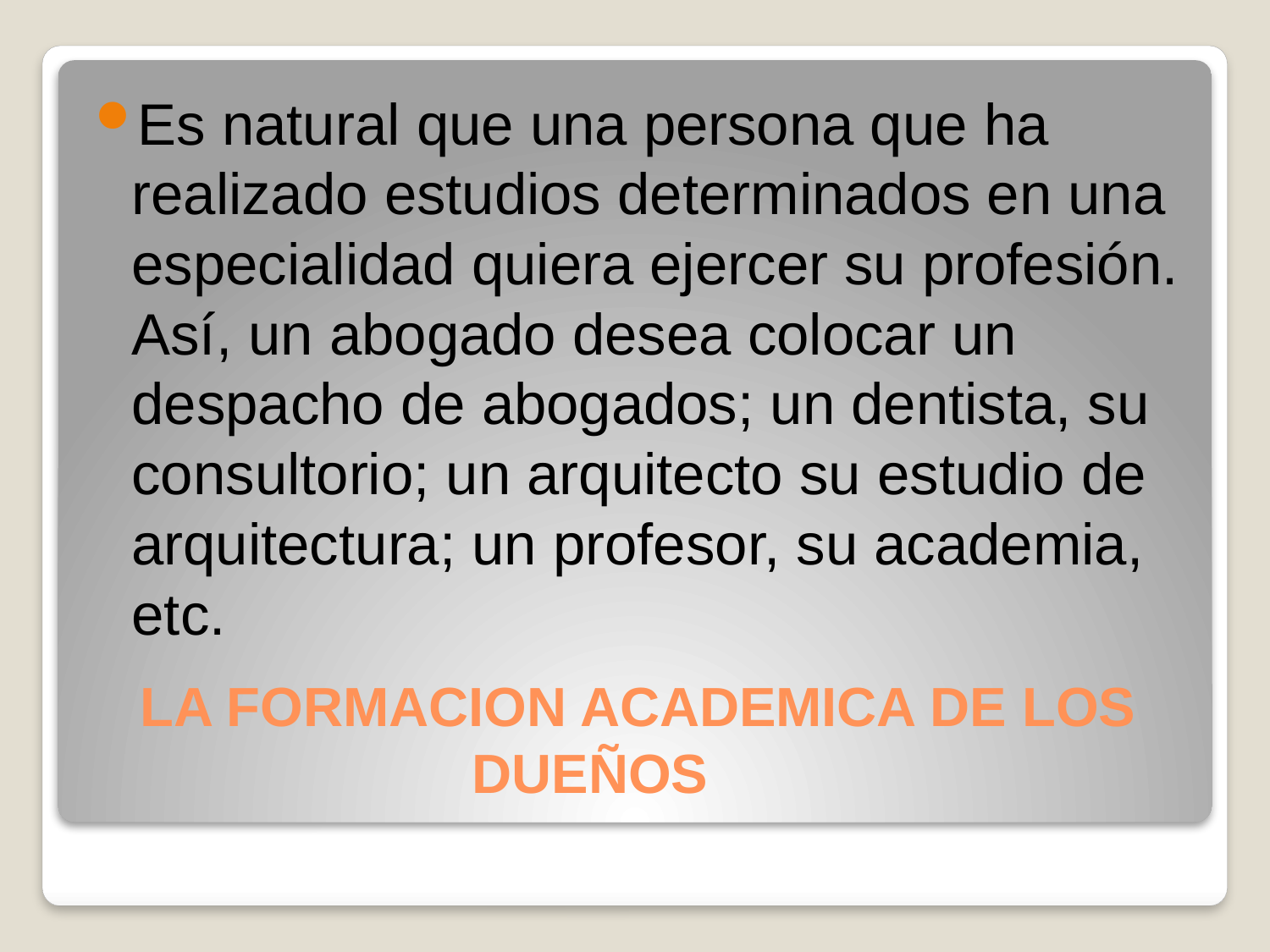

Es natural que una persona que ha realizado estudios determinados en una especialidad quiera ejercer su profesión. Así, un abogado desea colocar un despacho de abogados; un dentista, su consultorio; un arquitecto su estudio de arquitectura; un profesor, su academia, etc.
# LA FORMACION ACADEMICA DE LOS DUEÑOS